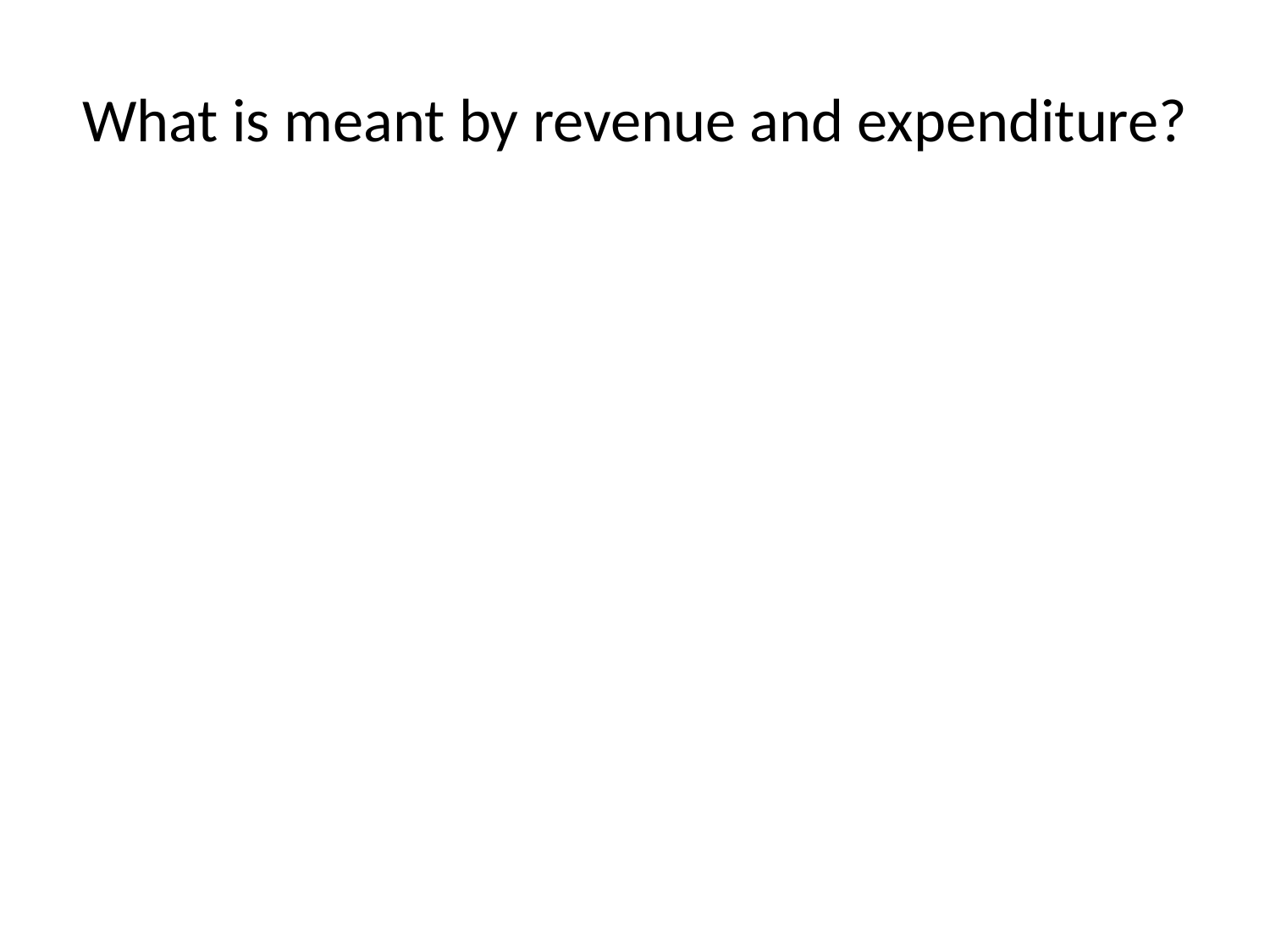

# What is meant by revenue and expenditure?